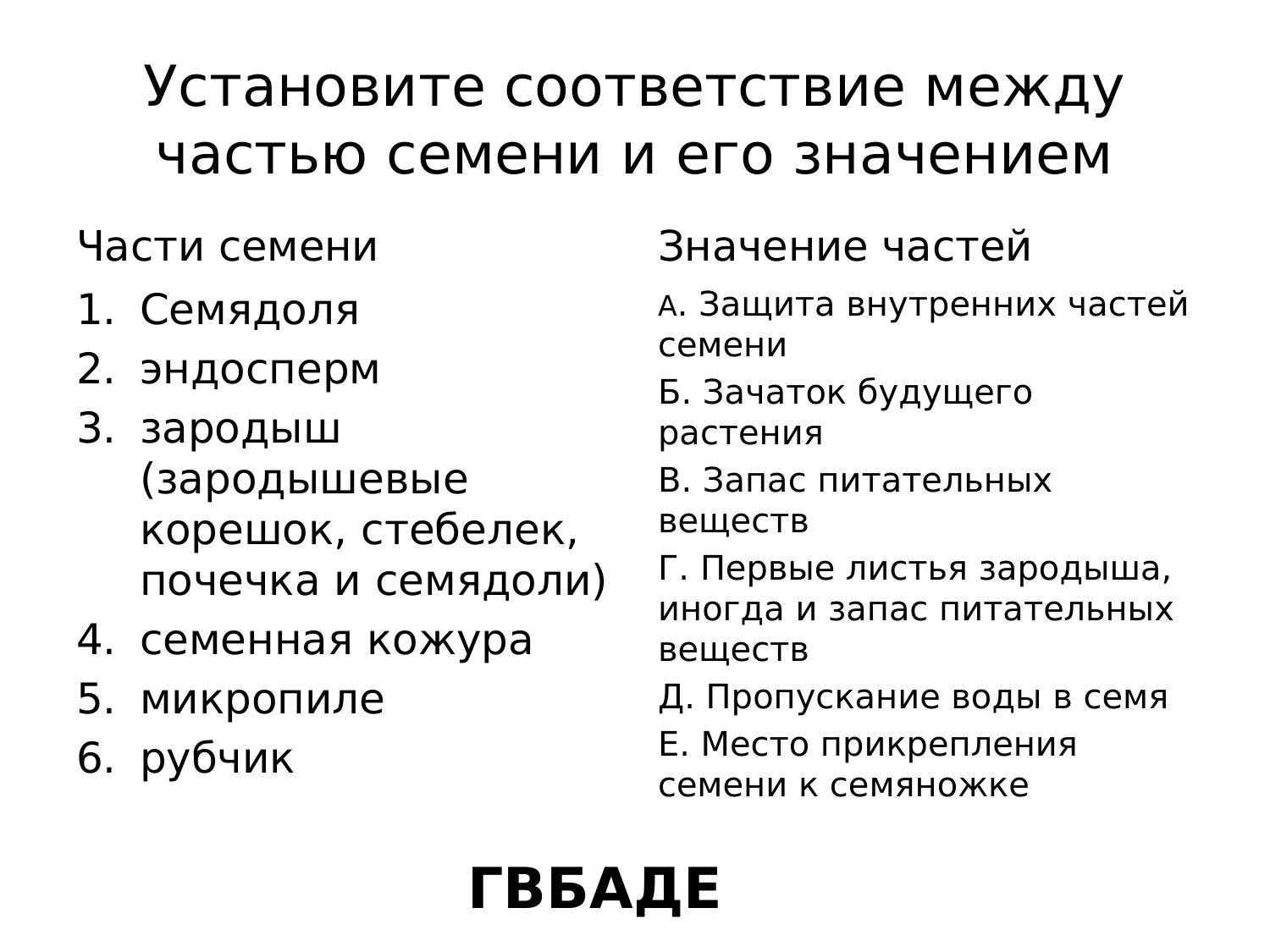

# Установите соответствие между частью семени и его значением
Части семени
Значение частей
Семядоля
эндосперм
зародыш (зародышевые корешок, стебелек, почечка и семядоли)
семенная кожура
микропиле
рубчик

А. Защита внутренних частей семени
Б. Зачаток будущего растения
В. Запас питательных веществ
Г. Первые листья зародыша, иногда и запас питательных веществ
Д. Пропускание воды в семя
Е. Место прикрепления семени к семяножке

ГВБАДЕ